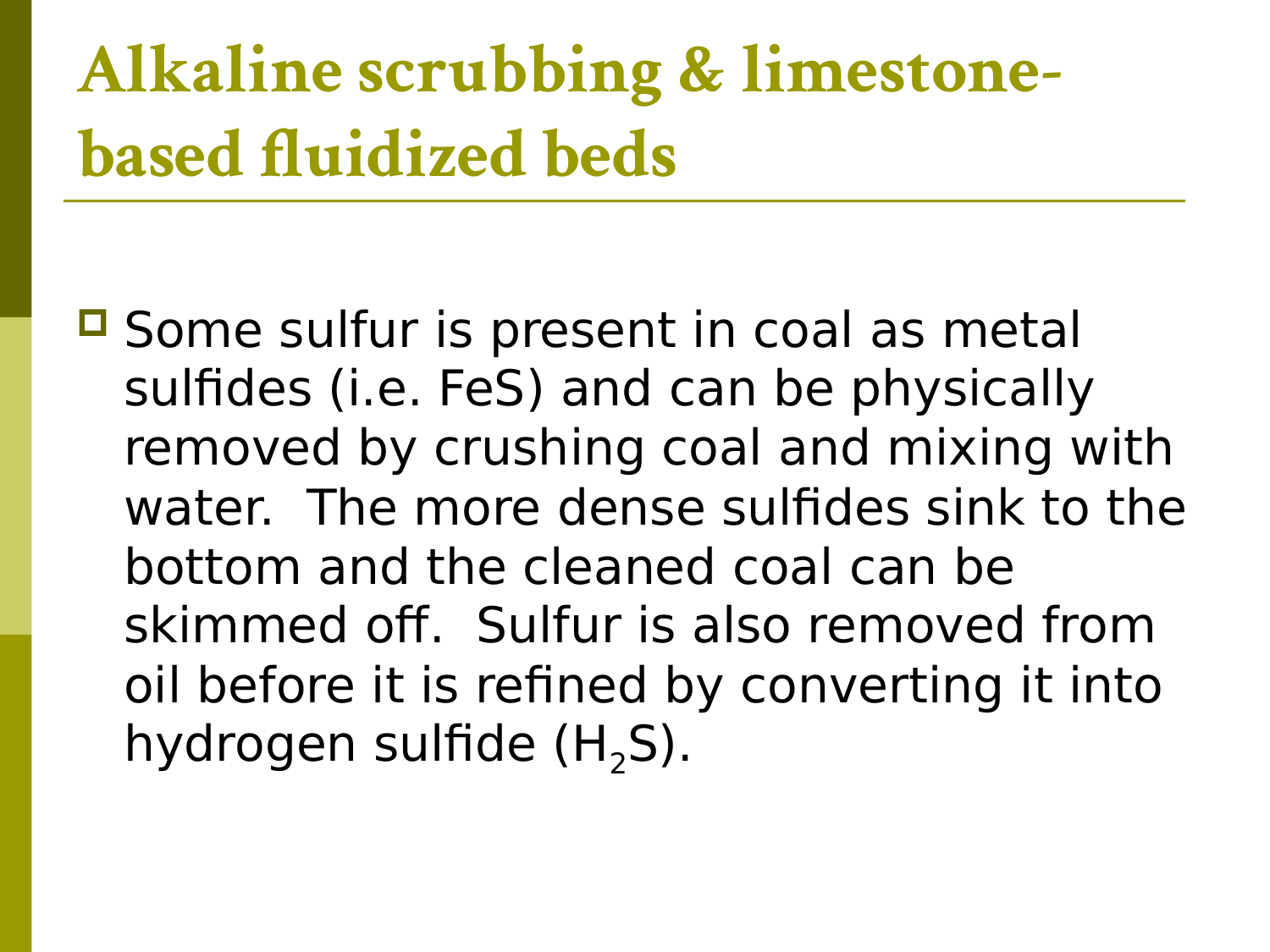

# Alkaline scrubbing & limestone-based fluidized beds

Some sulfur is present in coal as metal sulfides (i.e. FeS) and can be physically removed by crushing coal and mixing with water.  The more dense sulfides sink to the bottom and the cleaned coal can be skimmed off.  Sulfur is also removed from oil before it is refined by converting it into hydrogen sulfide (H2S).